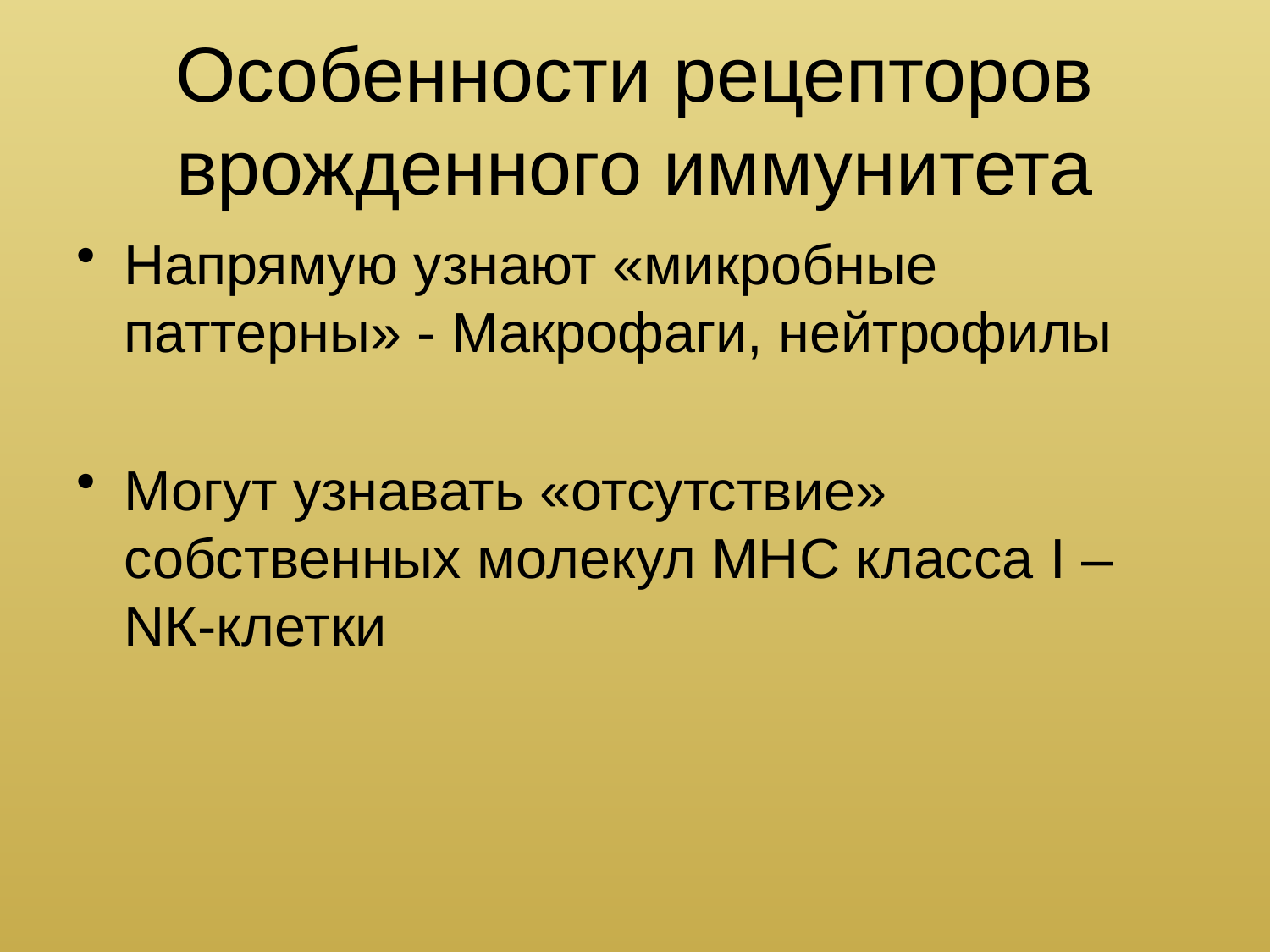

# Особенности рецепторов врожденного иммунитета
Напрямую узнают «микробные паттерны» - Макрофаги, нейтрофилы

Могут узнавать «отсутствие» собственных молекул МНС класса I – NК-клетки